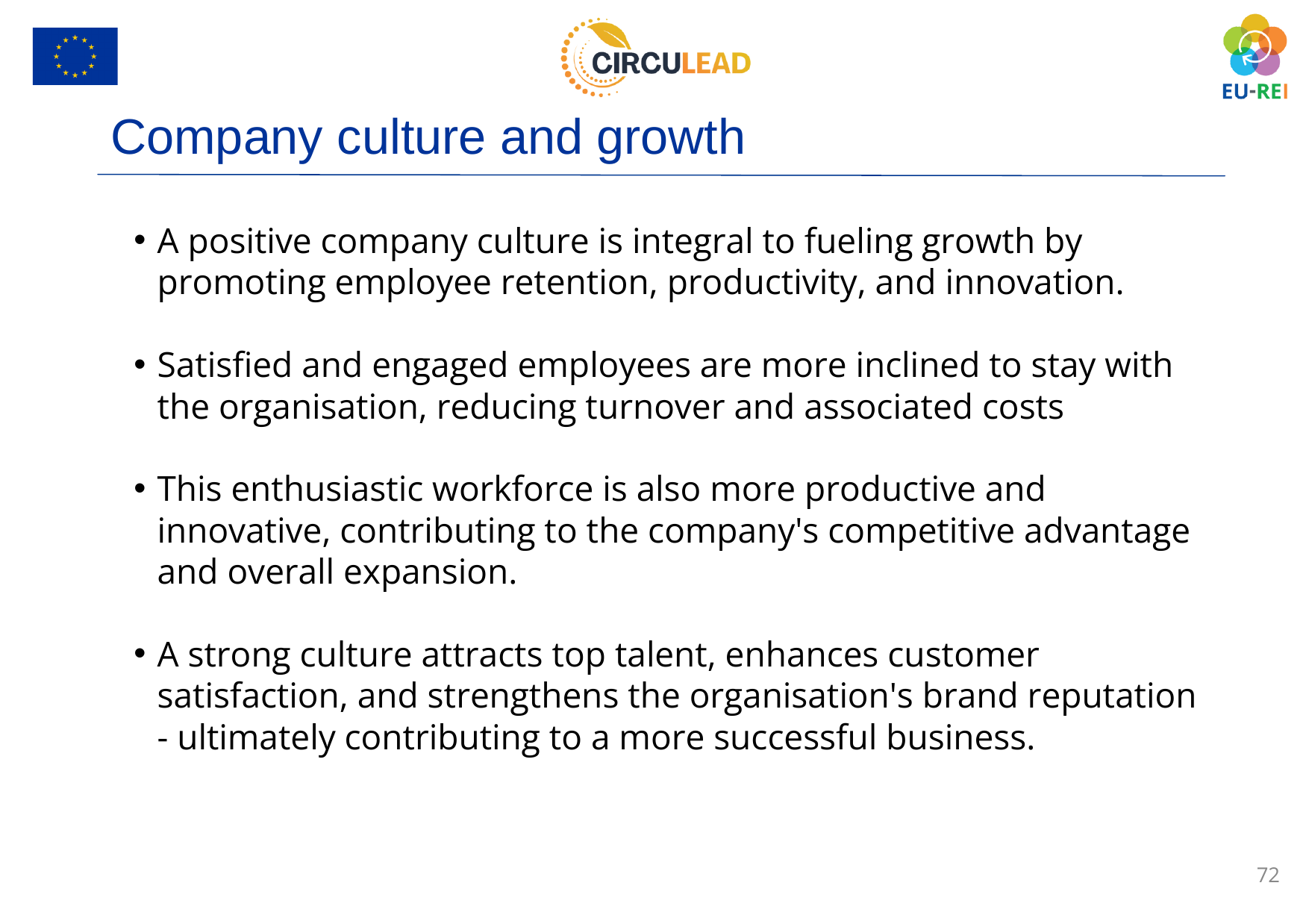

Company culture and growth

A positive company culture is integral to fueling growth by promoting employee retention, productivity, and innovation.

Satisfied and engaged employees are more inclined to stay with the organisation, reducing turnover and associated costs

This enthusiastic workforce is also more productive and innovative, contributing to the company's competitive advantage and overall expansion.

A strong culture attracts top talent, enhances customer satisfaction, and strengthens the organisation's brand reputation - ultimately contributing to a more successful business.
72